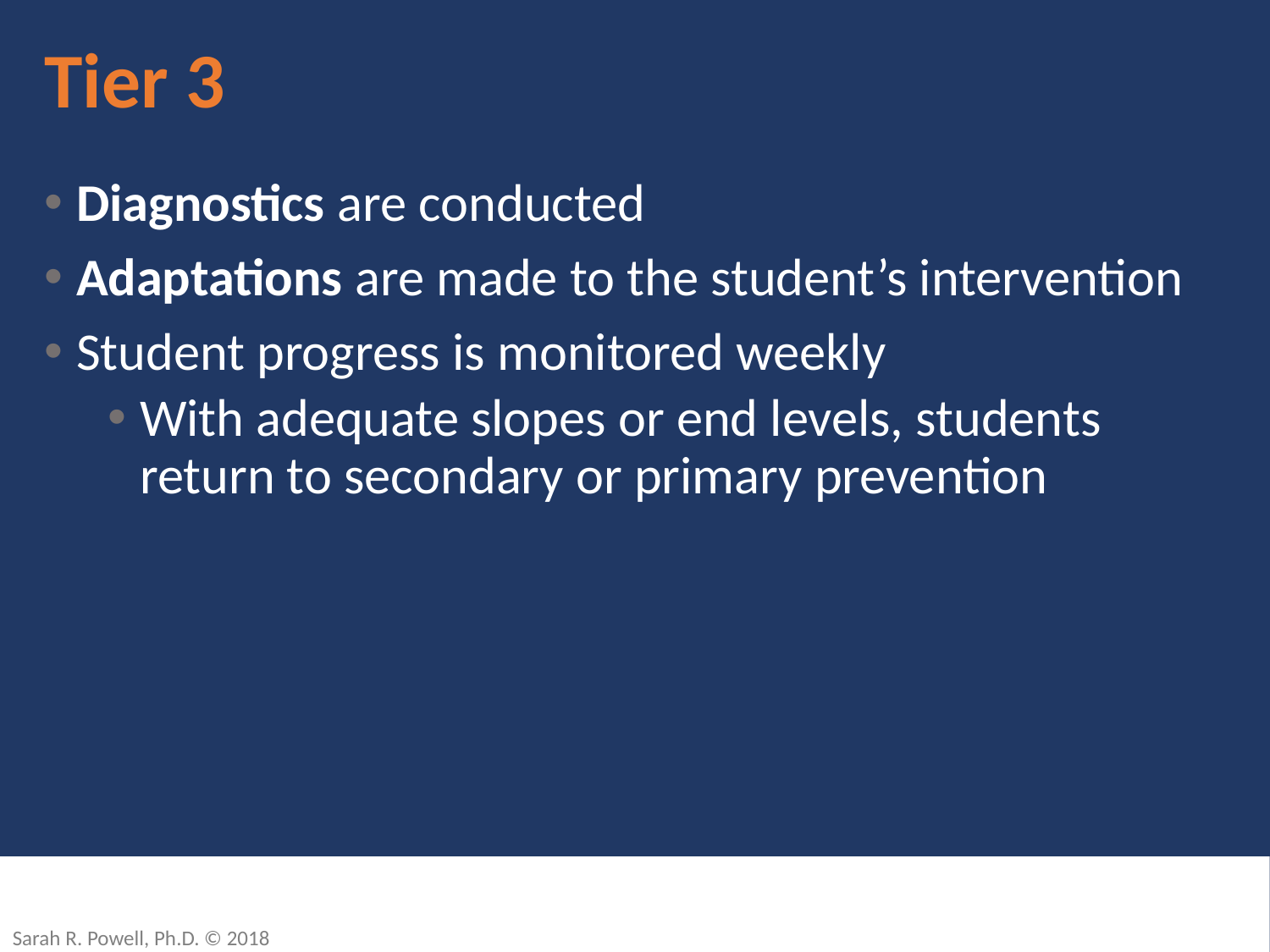

# Tier 3
Diagnostics are conducted
Adaptations are made to the student’s intervention
Student progress is monitored weekly
With adequate slopes or end levels, students return to secondary or primary prevention